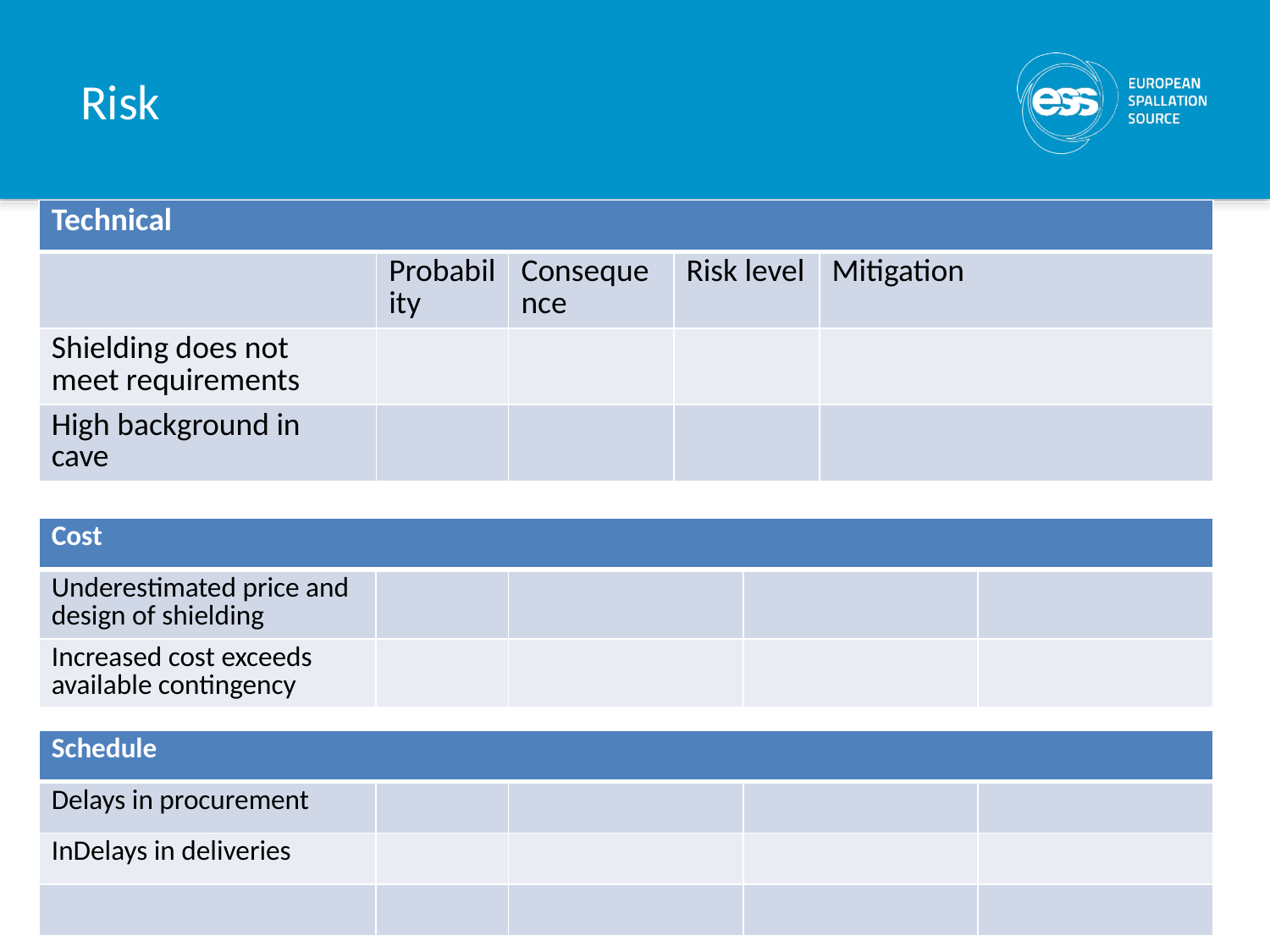

# Risk
| Technical |  |  |  |  |
| --- | --- | --- | --- | --- |
|  | Probability | Consequence | Risk level | Mitigation |
| Shielding does not meet requirements |  |  |  |  |
| High background in cave |  |  |  |  |
| Cost |  |  |  |  |
| --- | --- | --- | --- | --- |
| Underestimated price and design of shielding |  |  |  |  |
| Increased cost exceeds available contingency |  |  |  |  |
| Schedule |  |  |  |  |
| --- | --- | --- | --- | --- |
| Delays in procurement |  |  |  |  |
| InDelays in deliveries |  |  |  |  |
|  |  |  |  |  |